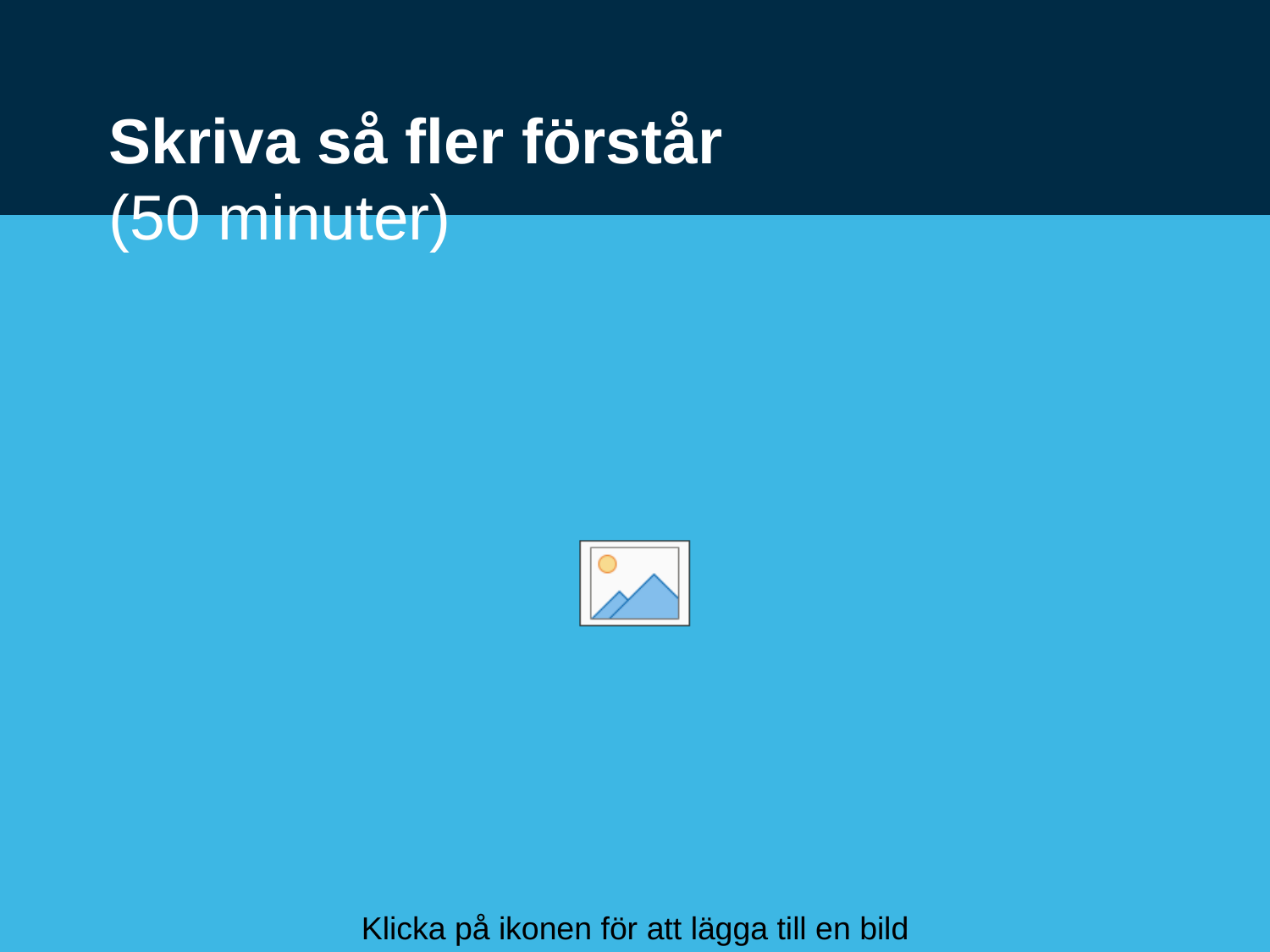

# Skriva så fler förstår (50 minuter)